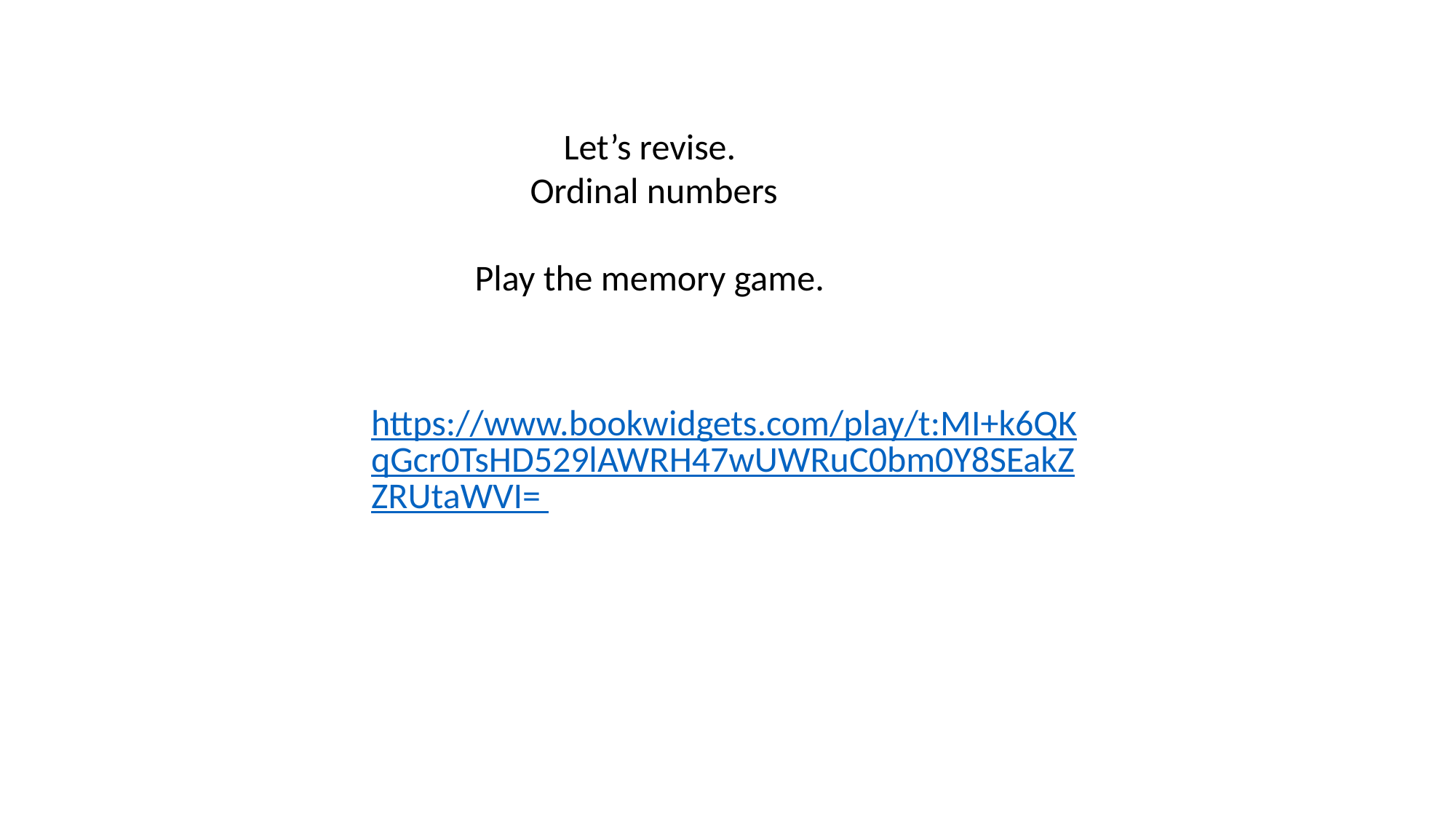

Let’s revise.
 Ordinal numbers

Play the memory game.
https://www.bookwidgets.com/play/t:MI+k6QKqGcr0TsHD529lAWRH47wUWRuC0bm0Y8SEakZZRUtaWVI=